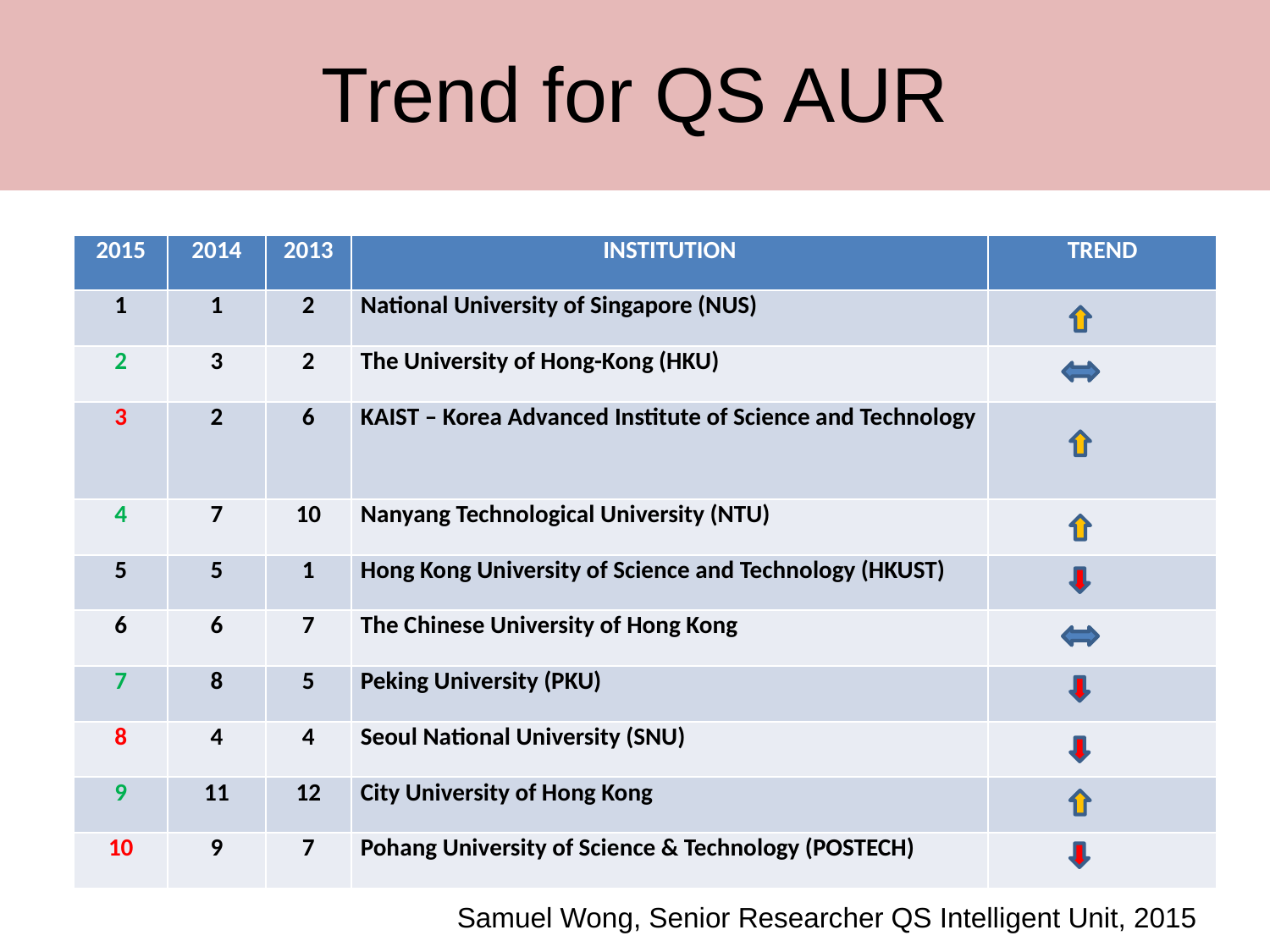

Trend for QS AUR
| 2015 | 2014 | 2013 | INSTITUTION | TREND |
| --- | --- | --- | --- | --- |
| 1 | 1 | 2 | National University of Singapore (NUS) |  |
| 2 | 3 | 2 | The University of Hong-Kong (HKU) |  |
| 3 | 2 | 6 | KAIST – Korea Advanced Institute of Science and Technology |  |
| 4 | 7 | 10 | Nanyang Technological University (NTU) |  |
| 5 | 5 | 1 | Hong Kong University of Science and Technology (HKUST) |  |
| 6 | 6 | 7 | The Chinese University of Hong Kong |  |
| 7 | 8 | 5 | Peking University (PKU) |  |
| 8 | 4 | 4 | Seoul National University (SNU) |  |
| 9 | 11 | 12 | City University of Hong Kong |  |
| 10 | 9 | 7 | Pohang University of Science & Technology (POSTECH) |  |

Samuel Wong, Senior Researcher QS Intelligent Unit, 2015